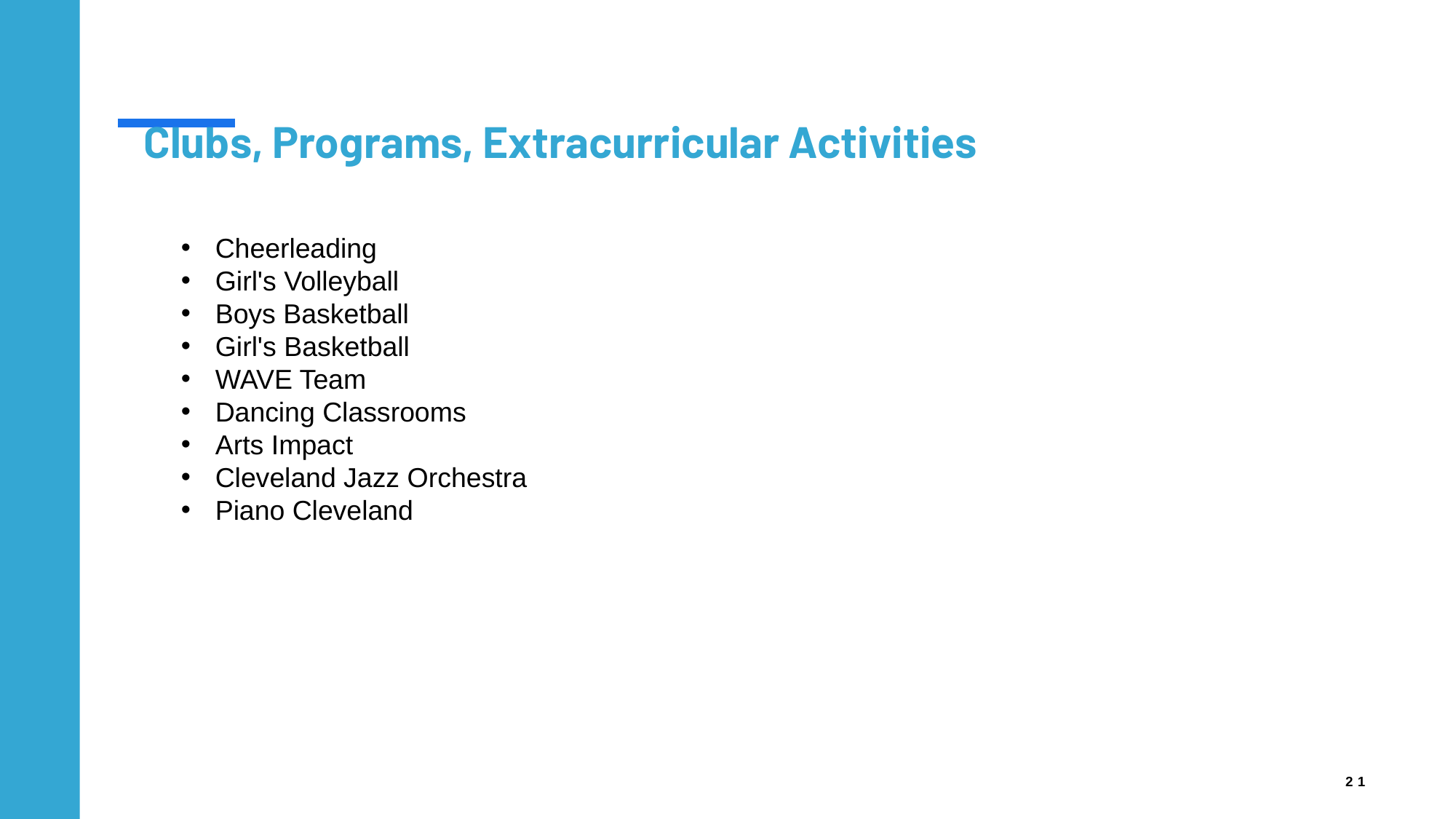

Clubs, Programs, Extracurricular Activities
Cheerleading
Girl's Volleyball
Boys Basketball
Girl's Basketball
WAVE Team
Dancing Classrooms
Arts Impact
Cleveland Jazz Orchestra
Piano Cleveland

21